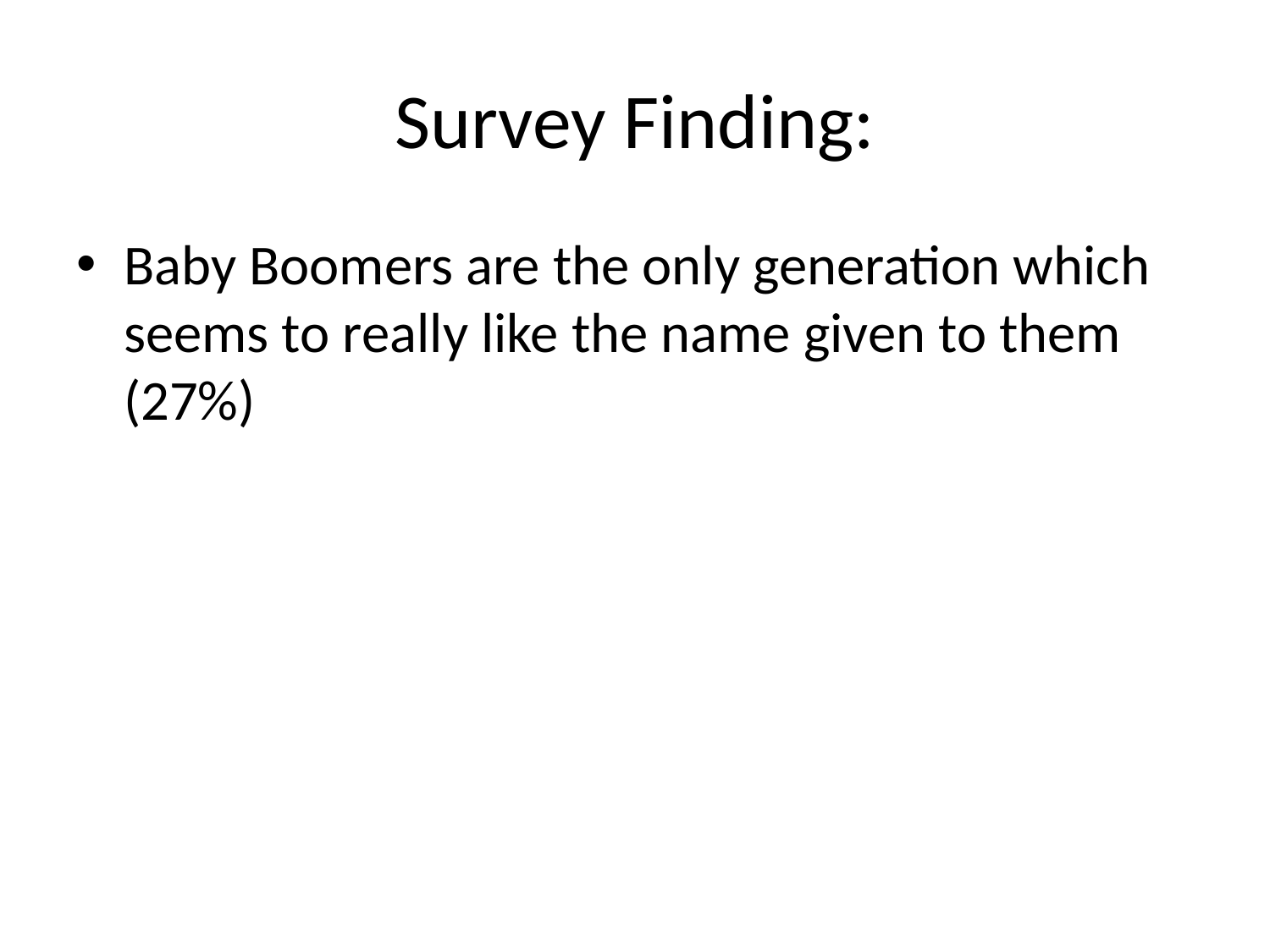

# Survey Finding:
Baby Boomers are the only generation which seems to really like the name given to them (27%)